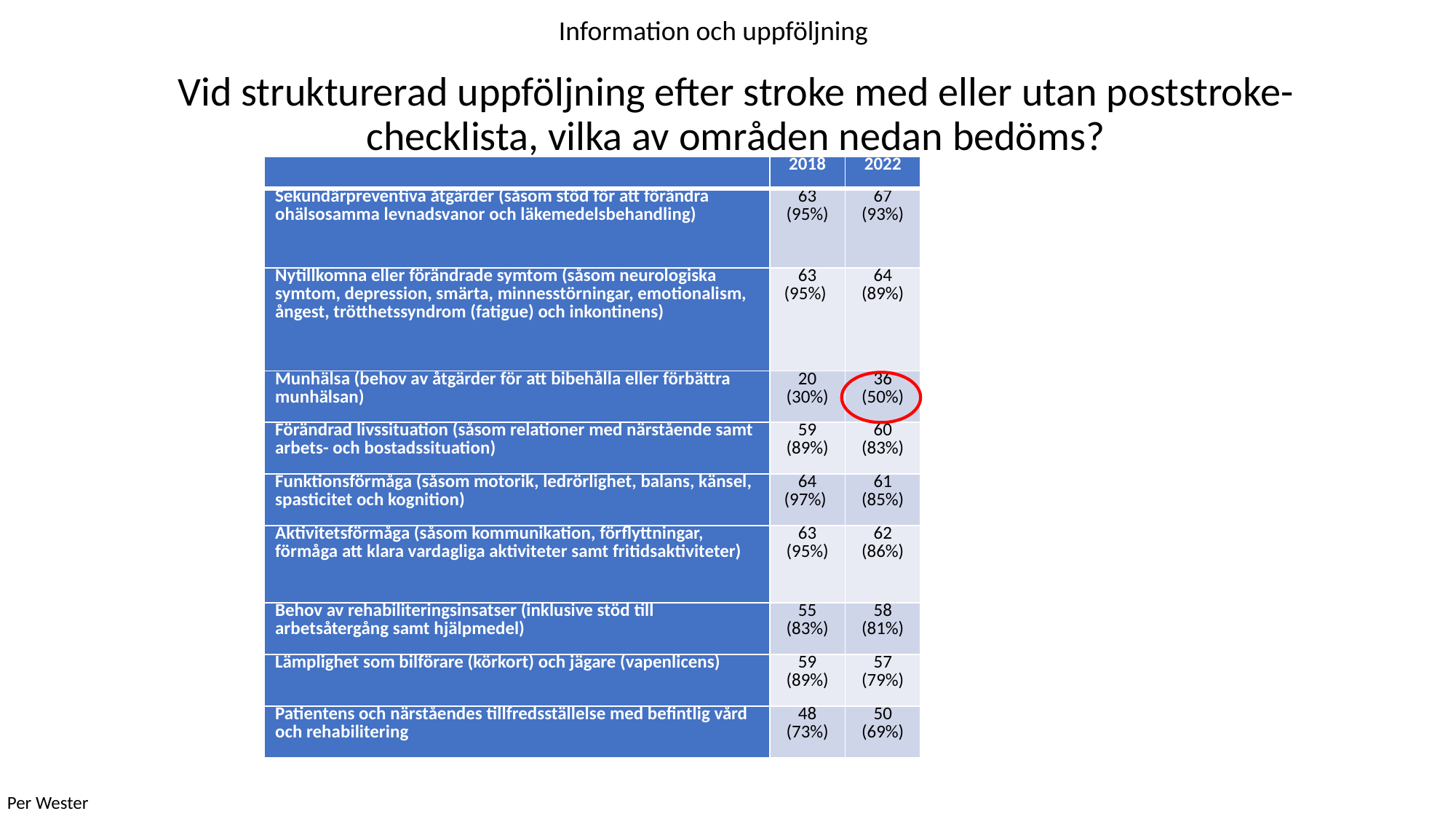

Information och uppföljning
# Vid strukturerad uppföljning efter stroke med eller utan poststroke-checklista, vilka av områden nedan bedöms?
|  | 2018 | 2022 |
| --- | --- | --- |
| Sekundärpreventiva åtgärder (såsom stöd för att förändra ohälsosamma levnadsvanor och läkemedelsbehandling) | 63 (95%) | 67 (93%) |
| Nytillkomna eller förändrade symtom (såsom neurologiska symtom, depression, smärta, minnesstörningar, emotionalism, ångest, trötthetssyndrom (fatigue) och inkontinens) | 63 (95%) | 64 (89%) |
| Munhälsa (behov av åtgärder för att bibehålla eller förbättra munhälsan) | 20 (30%) | 36 (50%) |
| Förändrad livssituation (såsom relationer med närstående samt arbets- och bostadssituation) | 59 (89%) | 60 (83%) |
| Funktionsförmåga (såsom motorik, ledrörlighet, balans, känsel, spasticitet och kognition) | 64 (97%) | 61 (85%) |
| Aktivitetsförmåga (såsom kommunikation, förflyttningar, förmåga att klara vardagliga aktiviteter samt fritidsaktiviteter) | 63 (95%) | 62 (86%) |
| Behov av rehabiliteringsinsatser (inklusive stöd till arbetsåtergång samt hjälpmedel) | 55 (83%) | 58 (81%) |
| Lämplighet som bilförare (körkort) och jägare (vapenlicens) | 59 (89%) | 57 (79%) |
| Patientens och närståendes tillfredsställelse med befintlig vård och rehabilitering | 48 (73%) | 50 (69%) |

Per Wester